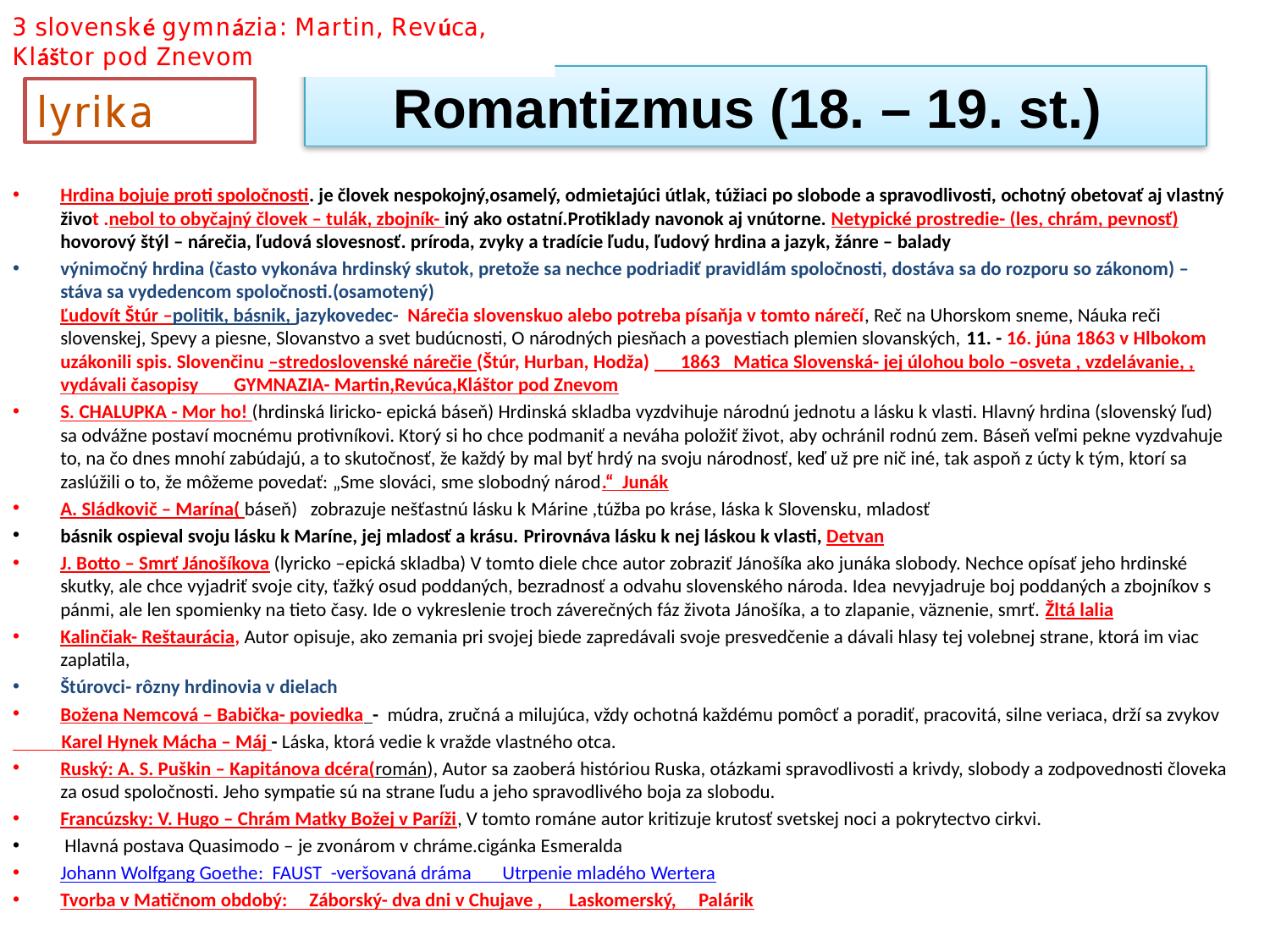

3 slovenské gymnázia: Martin, Revúca, Kláštor pod Znevom
# Romantizmus (18. – 19. st.)
lyrika
Hrdina bojuje proti spoločnosti. je človek nespokojný,osamelý, odmietajúci útlak, túžiaci po slobode a spravodlivosti, ochotný obetovať aj vlastný život .nebol to obyčajný človek – tulák, zbojník- iný ako ostatní.Protiklady navonok aj vnútorne. Netypické prostredie- (les, chrám, pevnosť)
hovorový štýl – nárečia, ľudová slovesnosť. príroda, zvyky a tradície ľudu, ľudový hrdina a jazyk, žánre – balady
výnimočný hrdina (často vykonáva hrdinský skutok, pretože sa nechce podriadiť pravidlám spoločnosti, dostáva sa do rozporu so zákonom) – stáva sa vydedencom spoločnosti.(osamotený)
Ľudovít Štúr –politik, básnik, jazykovedec-  Nárečia slovenskuo alebo potreba písaňja v tomto nárečí, Reč na Uhorskom sneme, Náuka reči slovenskej, Spevy a piesne, Slovanstvo a svet budúcnosti, O národných piesňach a povestiach plemien slovanských, 11. - 16. júna 1863 v Hlbokom uzákonili spis. Slovenčinu –stredoslovenské nárečie (Štúr, Hurban, Hodža)       1863   Matica Slovenská- jej úlohou bolo –osveta , vzdelávanie, , vydávali časopisy        GYMNAZIA- Martin,Revúca,Kláštor pod Znevom
S. CHALUPKA - Mor ho! (hrdinská liricko- epická báseň) Hrdinská skladba vyzdvihuje národnú jednotu a lásku k vlasti. Hlavný hrdina (slovenský ľud) sa odvážne postaví mocnému protivníkovi. Ktorý si ho chce podmaniť a neváha položiť život, aby ochránil rodnú zem. Báseň veľmi pekne vyzdvahuje to, na čo dnes mnohí zabúdajú, a to skutočnosť, že každý by mal byť hrdý na svoju národnosť, keď už pre nič iné, tak aspoň z úcty k tým, ktorí sa zaslúžili o to, že môžeme povedať: „Sme slováci, sme slobodný národ.“  Junák
A. Sládkovič – Marína( báseň)   zobrazuje nešťastnú lásku k Márine ,túžba po kráse, láska k Slovensku, mladosť
básnik ospieval svoju lásku k Maríne, jej mladosť a krásu. Prirovnáva lásku k nej láskou k vlasti, Detvan
J. Botto – Smrť Jánošíkova (lyricko –epická skladba) V tomto diele chce autor zobraziť Jánošíka ako junáka slobody. Nechce opísať jeho hrdinské skutky, ale chce vyjadriť svoje city, ťažký osud poddaných, bezradnosť a odvahu slovenského národa. Idea nevyjadruje boj poddaných a zbojníkov s pánmi, ale len spomienky na tieto časy. Ide o vykreslenie troch záverečných fáz života Jánošíka, a to zlapanie, väznenie, smrť. Žltá lalia
Kalinčiak- Reštaurácia, Autor opisuje, ako zemania pri svojej biede zapredávali svoje presvedčenie a dávali hlasy tej volebnej strane, ktorá im viac zaplatila,
Štúrovci- rôzny hrdinovia v dielach
Božena Nemcová – Babička- poviedka  -  múdra, zručná a milujúca, vždy ochotná každému pomôcť a poradiť, pracovitá, silne veriaca, drží sa zvykov
           Karel Hynek Mácha – Máj - Láska, ktorá vedie k vražde vlastného otca.
Ruský: A. S. Puškin – Kapitánova dcéra(román), Autor sa zaoberá históriou Ruska, otázkami spravodlivosti a krivdy, slobody a zodpovednosti človeka za osud spoločnosti. Jeho sympatie sú na strane ľudu a jeho spravodlivého boja za slobodu.
Francúzsky: V. Hugo – Chrám Matky Božej v Paríži, V tomto románe autor kritizuje krutosť svetskej noci a pokrytectvo cirkvi.
 Hlavná postava Quasimodo – je zvonárom v chráme.cigánka Esmeralda
Johann Wolfgang Goethe:  FAUST  -veršovaná dráma       Utrpenie mladého Wertera
Tvorba v Matičnom obdobý:     Záborský- dva dni v Chujave ,      Laskomerský,     Palárik